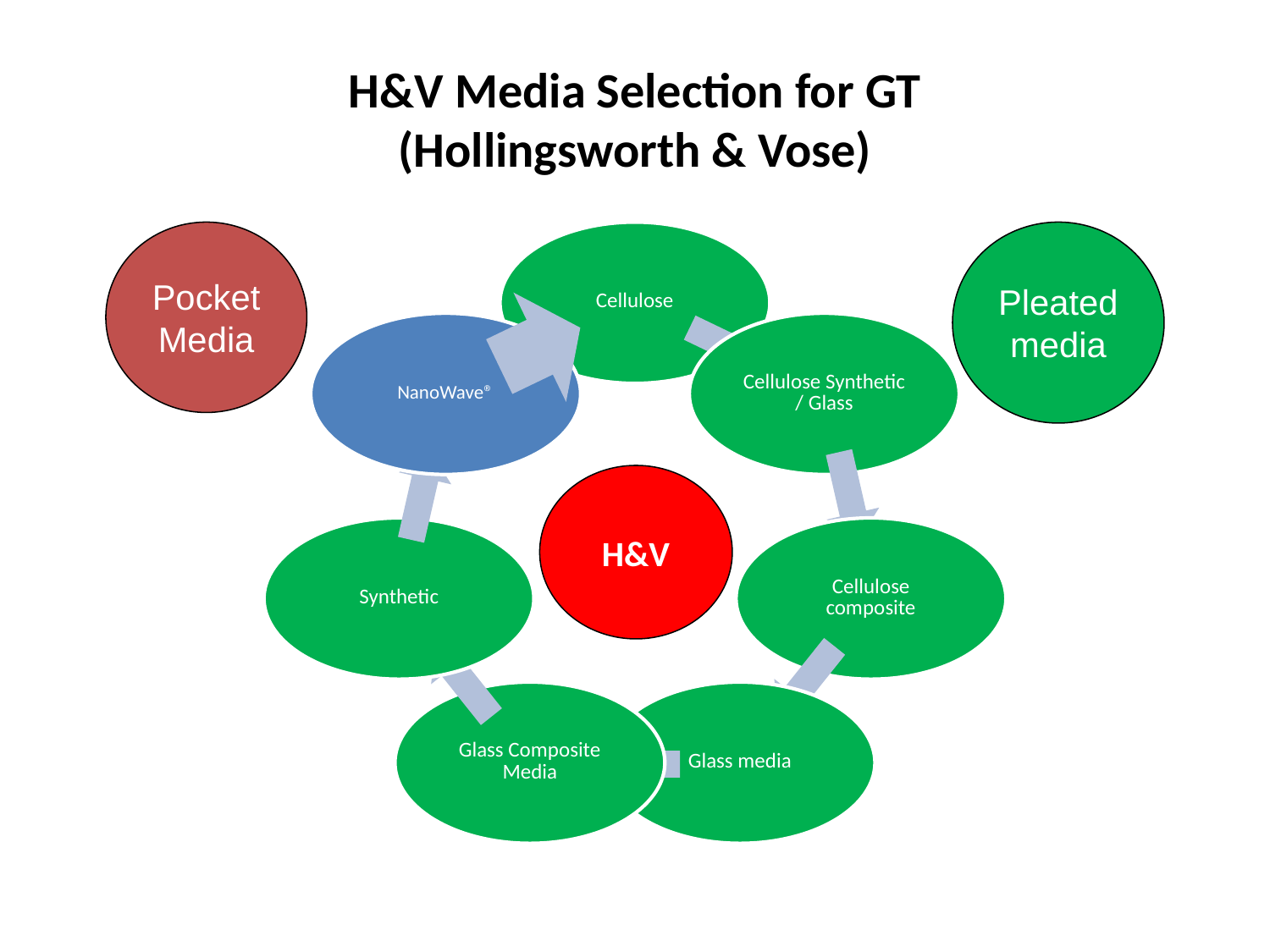

# H&V Media Selection for GT (Hollingsworth & Vose)
Cellulose
Cellulose Synthetic / Glass
Cellulose composite
Glass media
Glass Composite Media
Synthetic
NanoWave®
Pocket Media
Pleated media
H&V